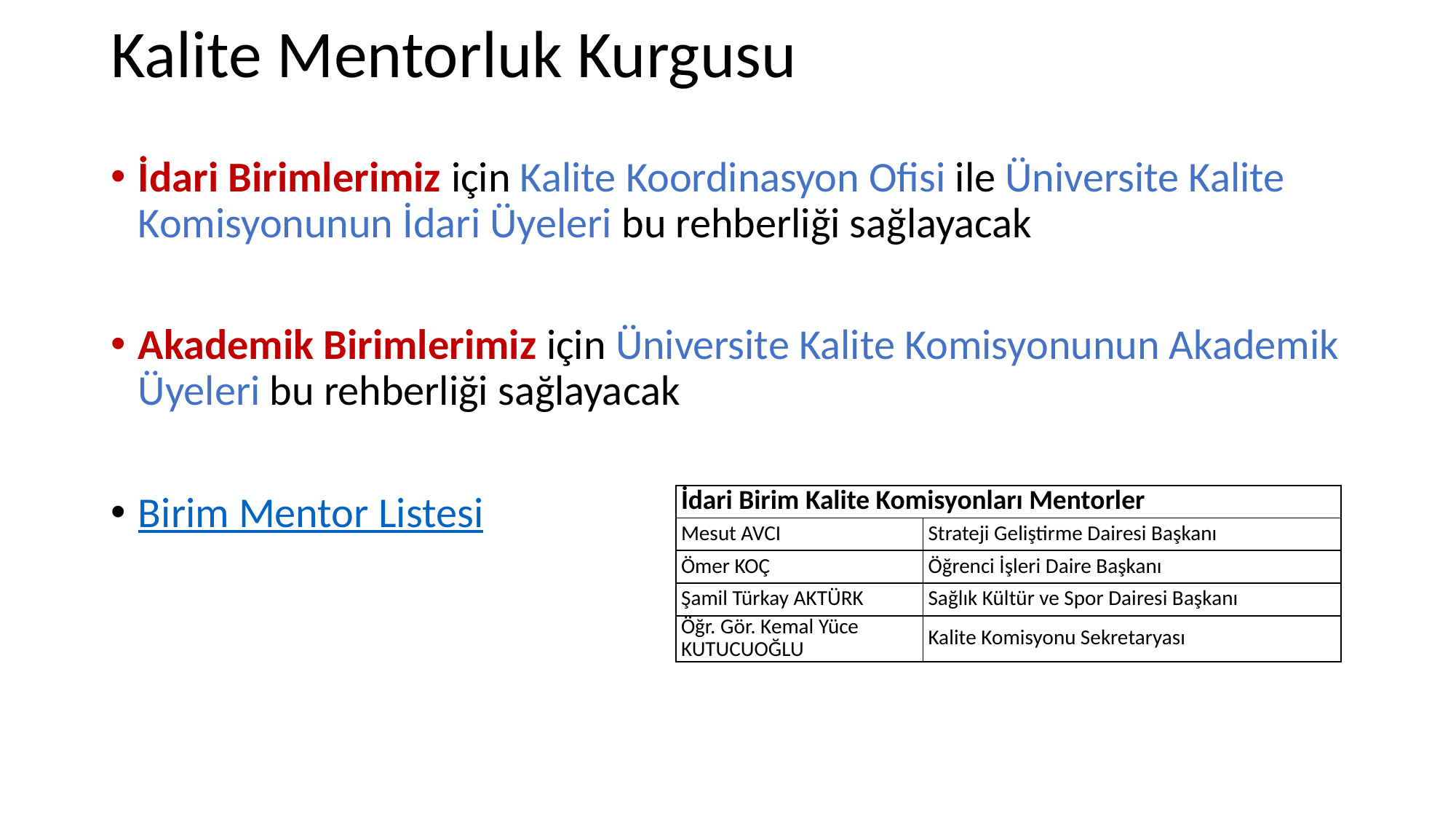

# Kalite Mentorluk Kurgusu
İdari Birimlerimiz için Kalite Koordinasyon Ofisi ile Üniversite Kalite Komisyonunun İdari Üyeleri bu rehberliği sağlayacak

Akademik Birimlerimiz için Üniversite Kalite Komisyonunun Akademik Üyeleri bu rehberliği sağlayacak

Birim Mentor Listesi
| İdari Birim Kalite Komisyonları Mentorler |  |
| --- | --- |
| Mesut AVCI | Strateji Geliştirme Dairesi Başkanı |
| Ömer KOÇ | Öğrenci İşleri Daire Başkanı |
| Şamil Türkay AKTÜRK | Sağlık Kültür ve Spor Dairesi Başkanı |
| Öğr. Gör. Kemal Yüce KUTUCUOĞLU | Kalite Komisyonu Sekretaryası |